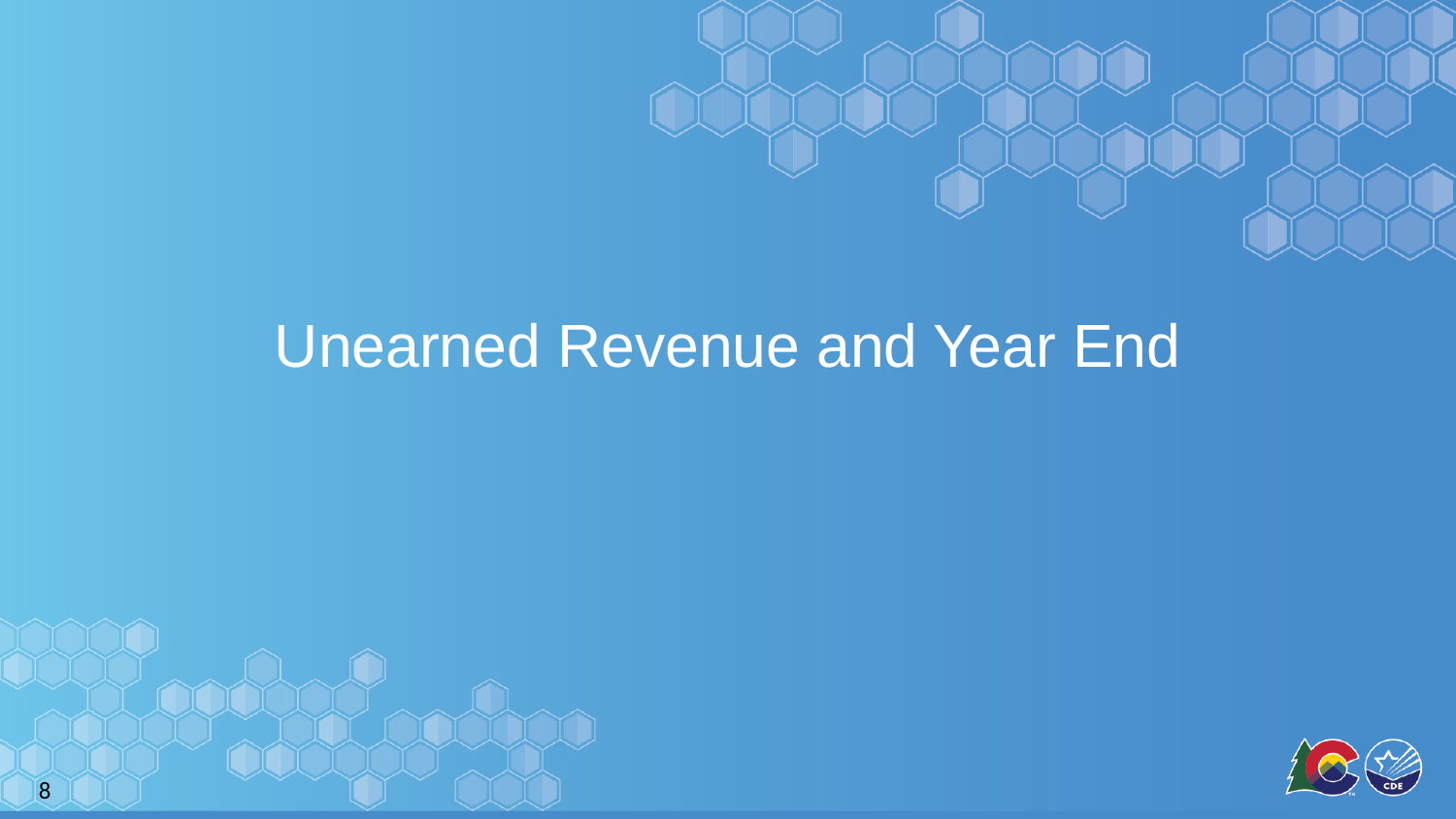

# Unearned Revenue and Year End
8